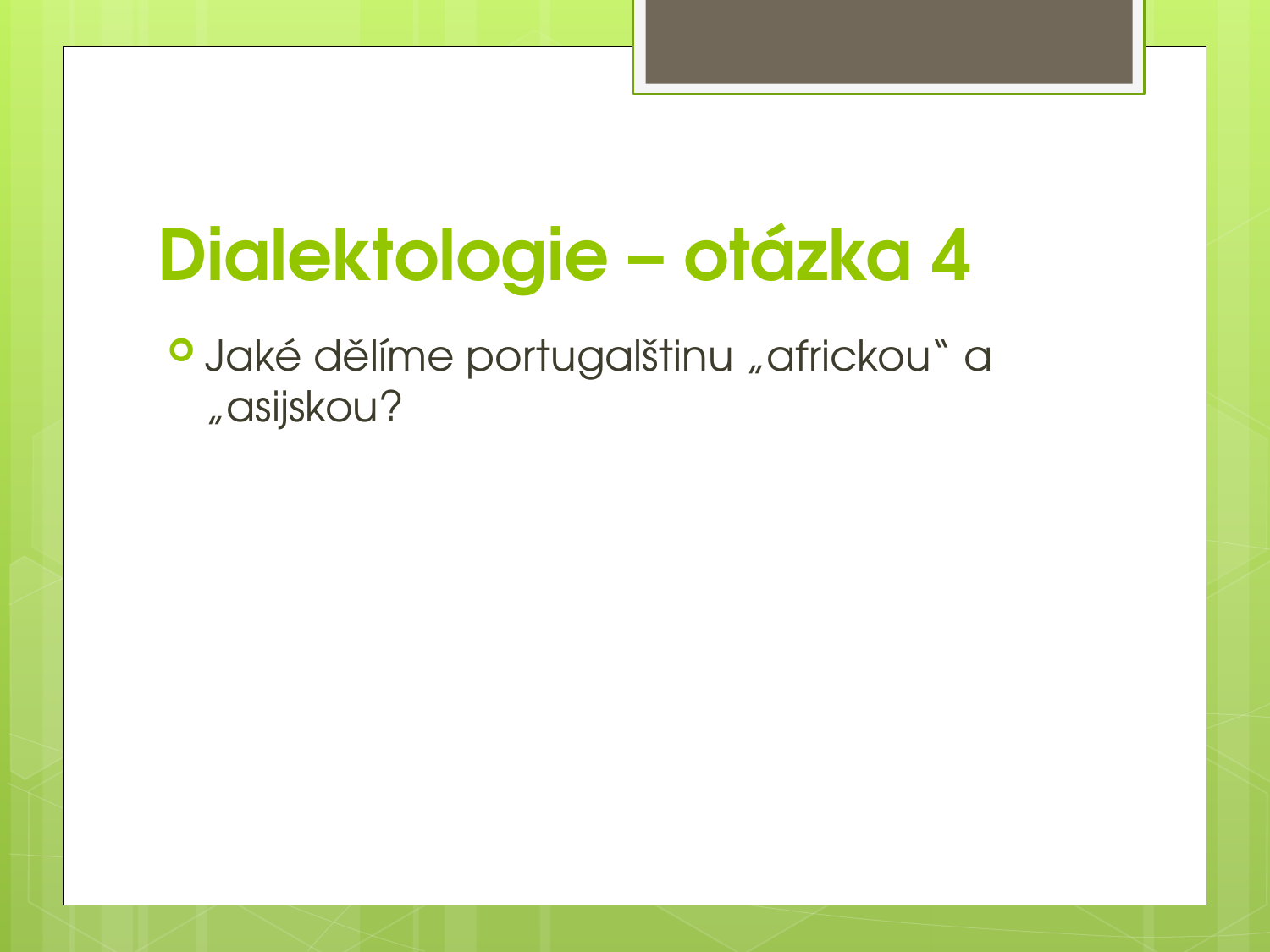

# Dialektologie – otázka 4
Jaké dělíme portugalštinu „africkou“ a „asijskou?